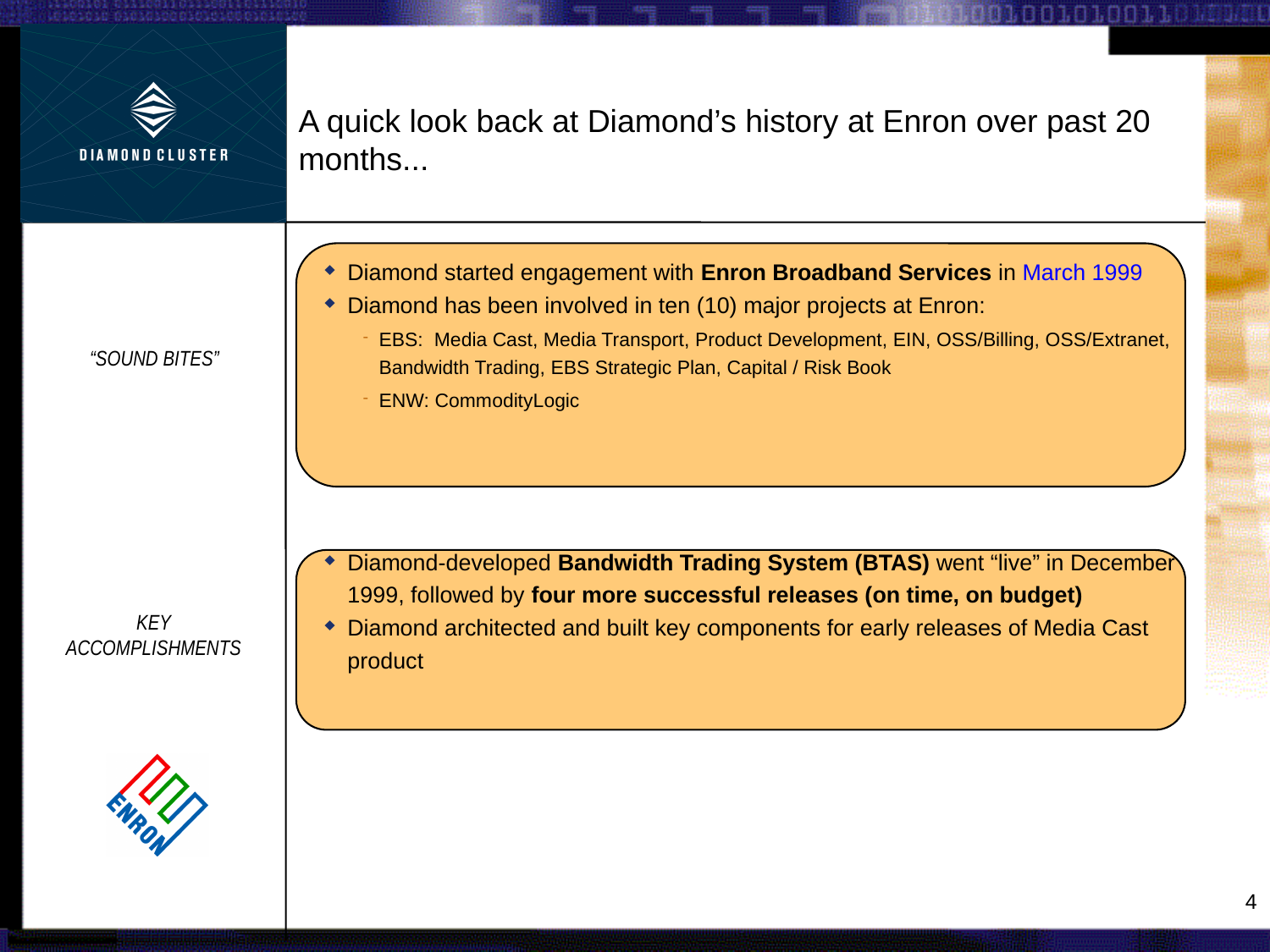

A quick look back at Diamond’s history at Enron over past 20 months...
# Diamond started engagement with Enron Broadband Services in March 1999
Diamond has been involved in ten (10) major projects at Enron:
EBS:  Media Cast, Media Transport, Product Development, EIN, OSS/Billing, OSS/Extranet, Bandwidth Trading, EBS Strategic Plan, Capital / Risk Book
ENW: CommodityLogic

Diamond-developed Bandwidth Trading System (BTAS) went “live” in December 1999, followed by four more successful releases (on time, on budget)
Diamond architected and built key components for early releases of Media Cast product

“SOUND BITES”

KEY
ACCOMPLISHMENTS
4